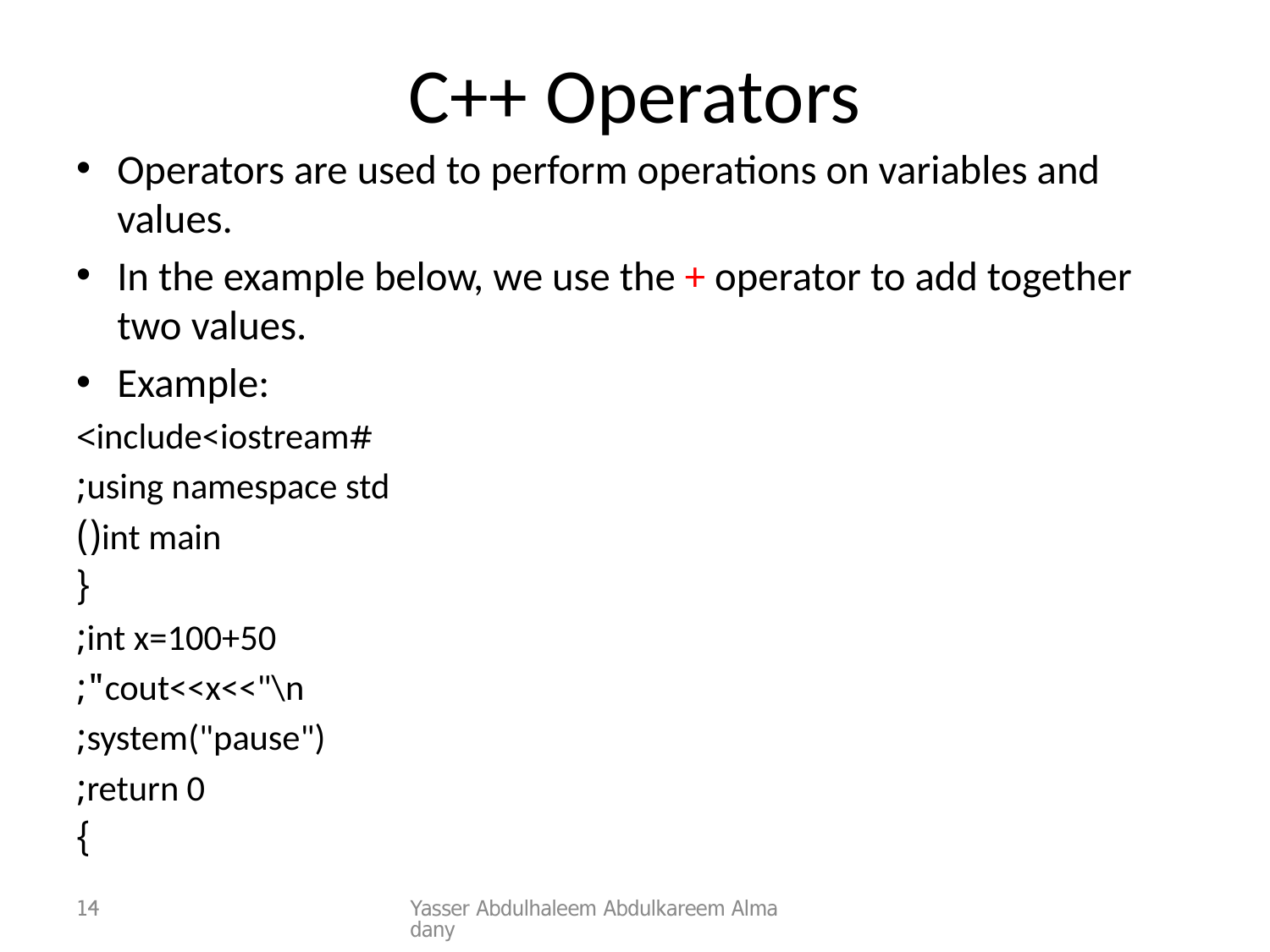

# C++ Operators
Operators are used to perform operations on variables and values.
In the example below, we use the + operator to add together two values.
Example:
#include<iostream>
using namespace std;
int main()
{
	int x=100+50;
       cout<<x<<"\n";
	system("pause");
	return 0;
}
14
Yasser Abdulhaleem Abdulkareem Almadany